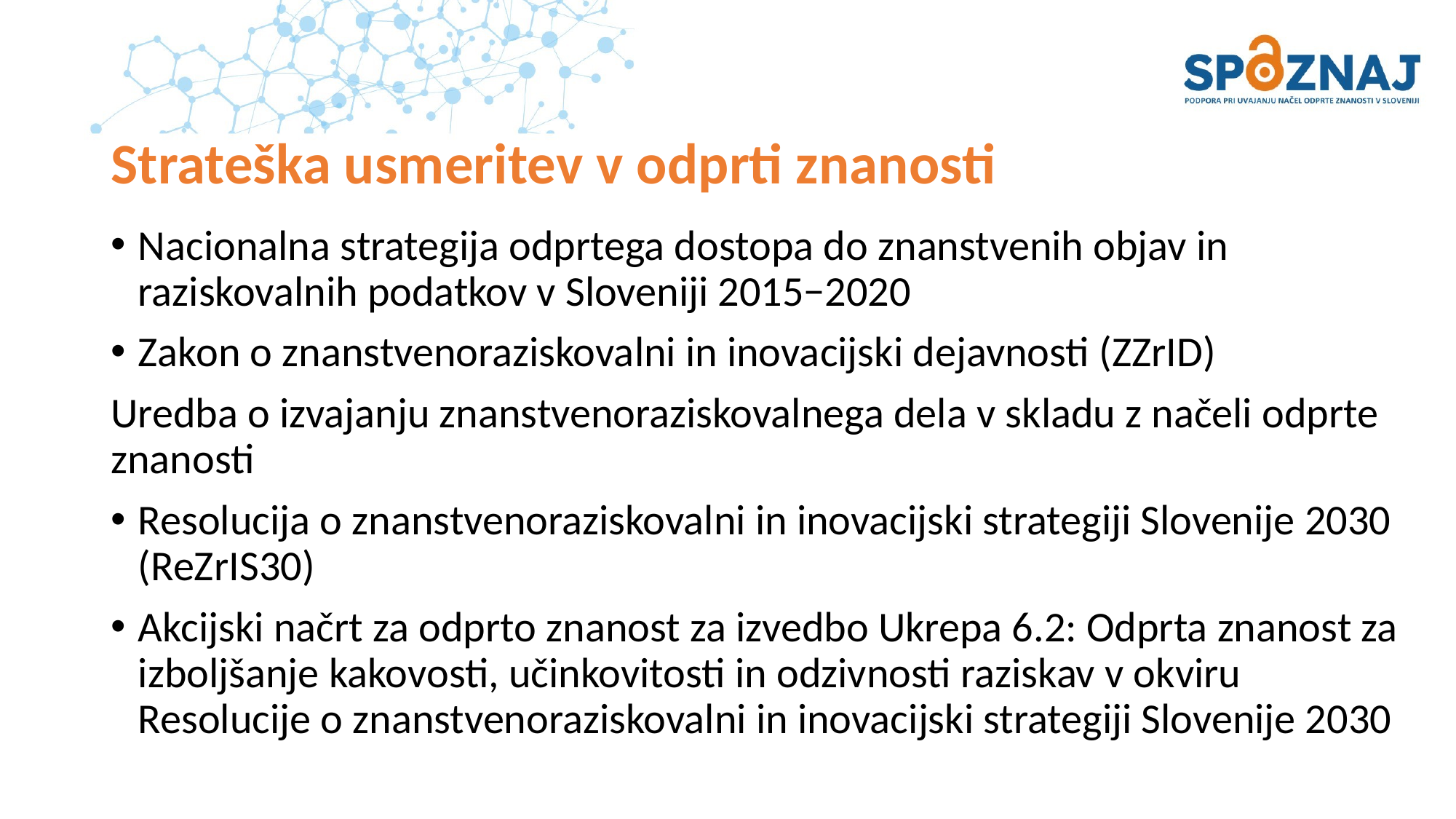

# Strateška usmeritev v odprti znanosti
Nacionalna strategija odprtega dostopa do znanstvenih objav in raziskovalnih podatkov v Sloveniji 2015−2020
Zakon o znanstvenoraziskovalni in inovacijski dejavnosti (ZZrID)
Uredba o izvajanju znanstvenoraziskovalnega dela v skladu z načeli odprte znanosti
Resolucija o znanstvenoraziskovalni in inovacijski strategiji Slovenije 2030 (ReZrIS30)
Akcijski načrt za odprto znanost za izvedbo Ukrepa 6.2: Odprta znanost za izboljšanje kakovosti, učinkovitosti in odzivnosti raziskav v okviru Resolucije o znanstvenoraziskovalni in inovacijski strategiji Slovenije 2030